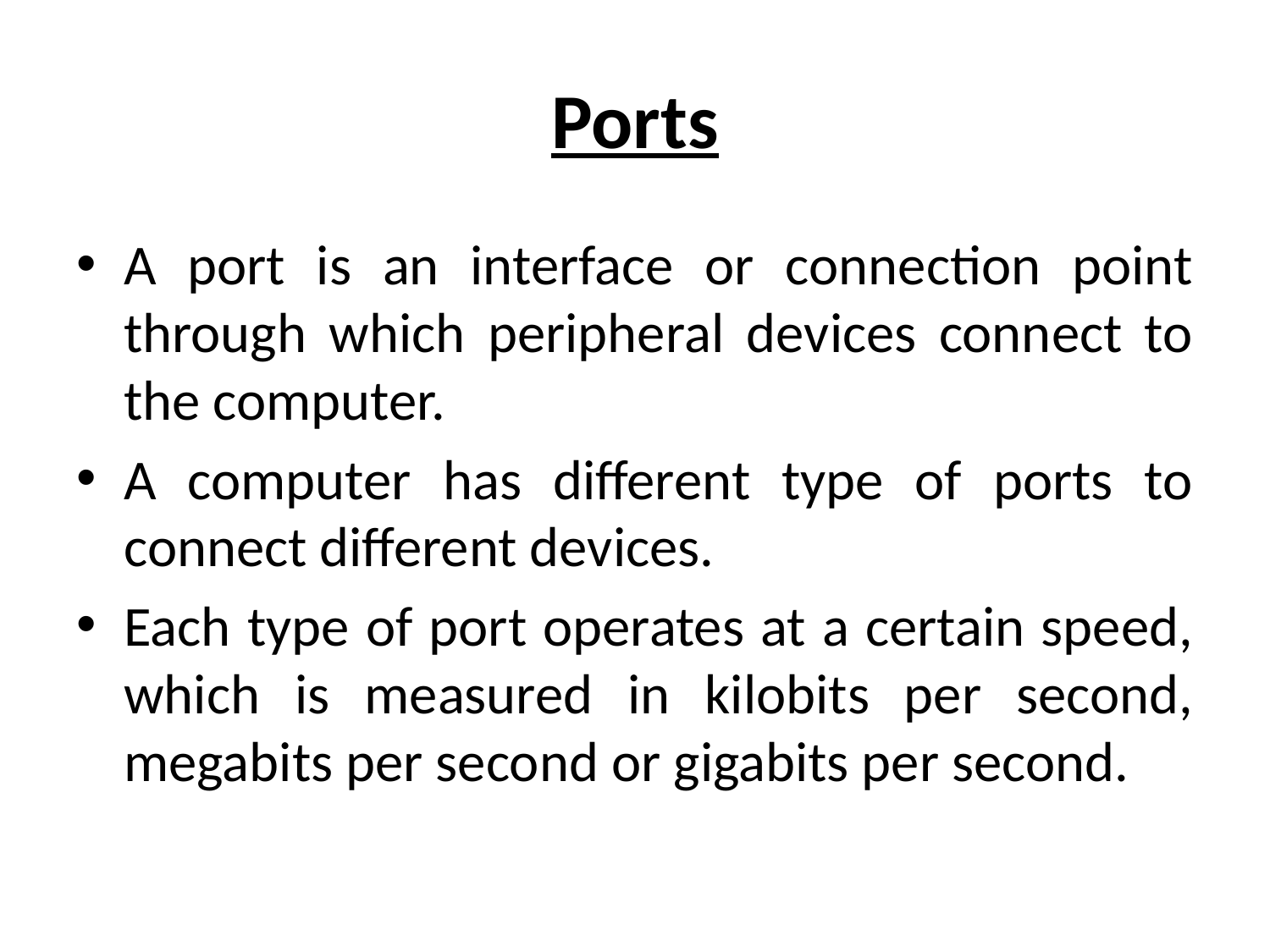

# Ports
A port is an interface or connection point through which peripheral devices connect to the computer.
A computer has different type of ports to connect different devices.
Each type of port operates at a certain speed, which is measured in kilobits per second, megabits per second or gigabits per second.